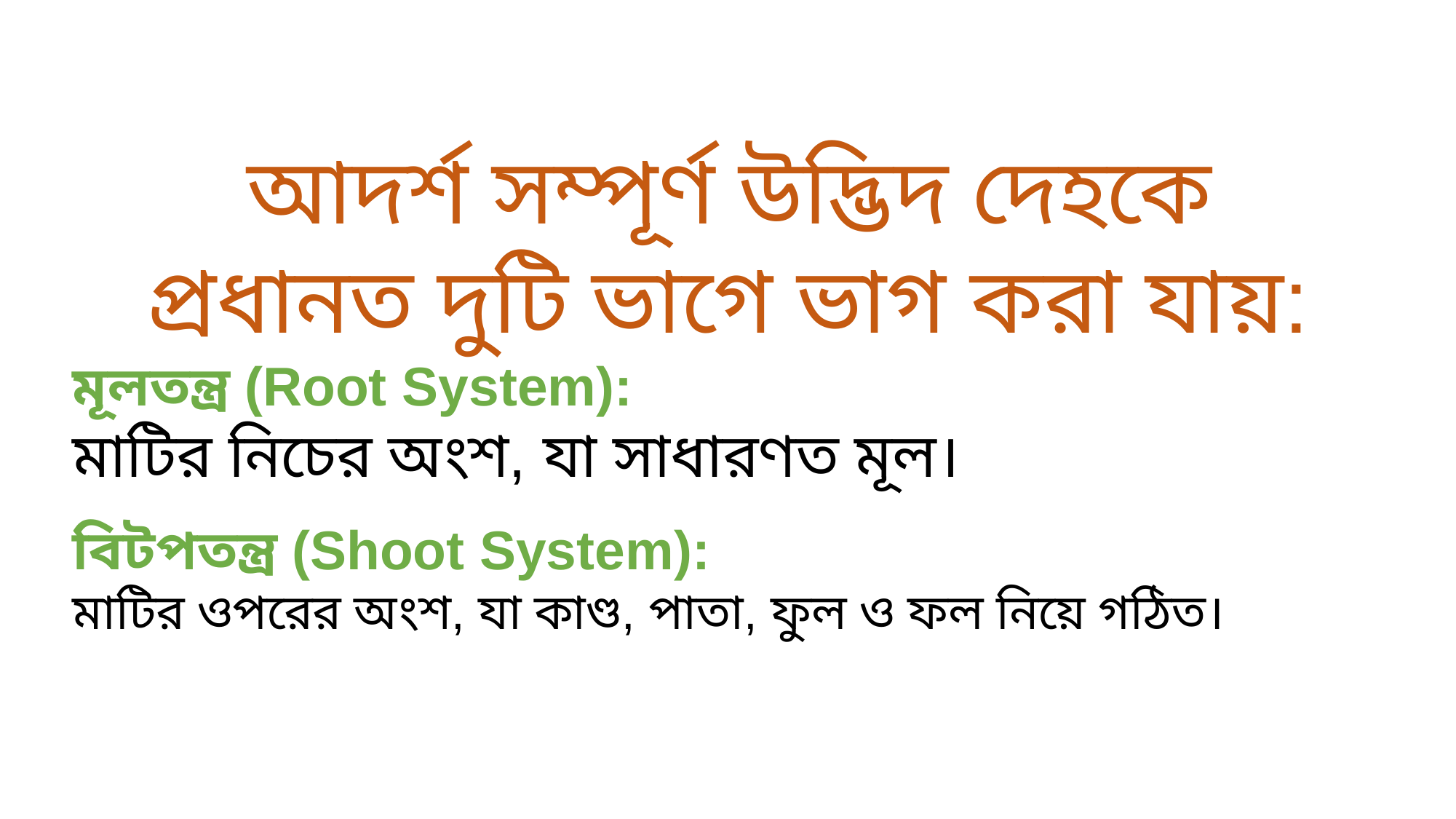

আদর্শ সম্পূর্ণ উদ্ভিদ দেহকে
প্রধানত দুটি ভাগে ভাগ করা যায়:
মূলতন্ত্র (Root System):
মাটির নিচের অংশ, যা সাধারণত মূল।

বিটপতন্ত্র (Shoot System):
মাটির ওপরের অংশ, যা কাণ্ড, পাতা, ফুল ও ফল নিয়ে গঠিত।